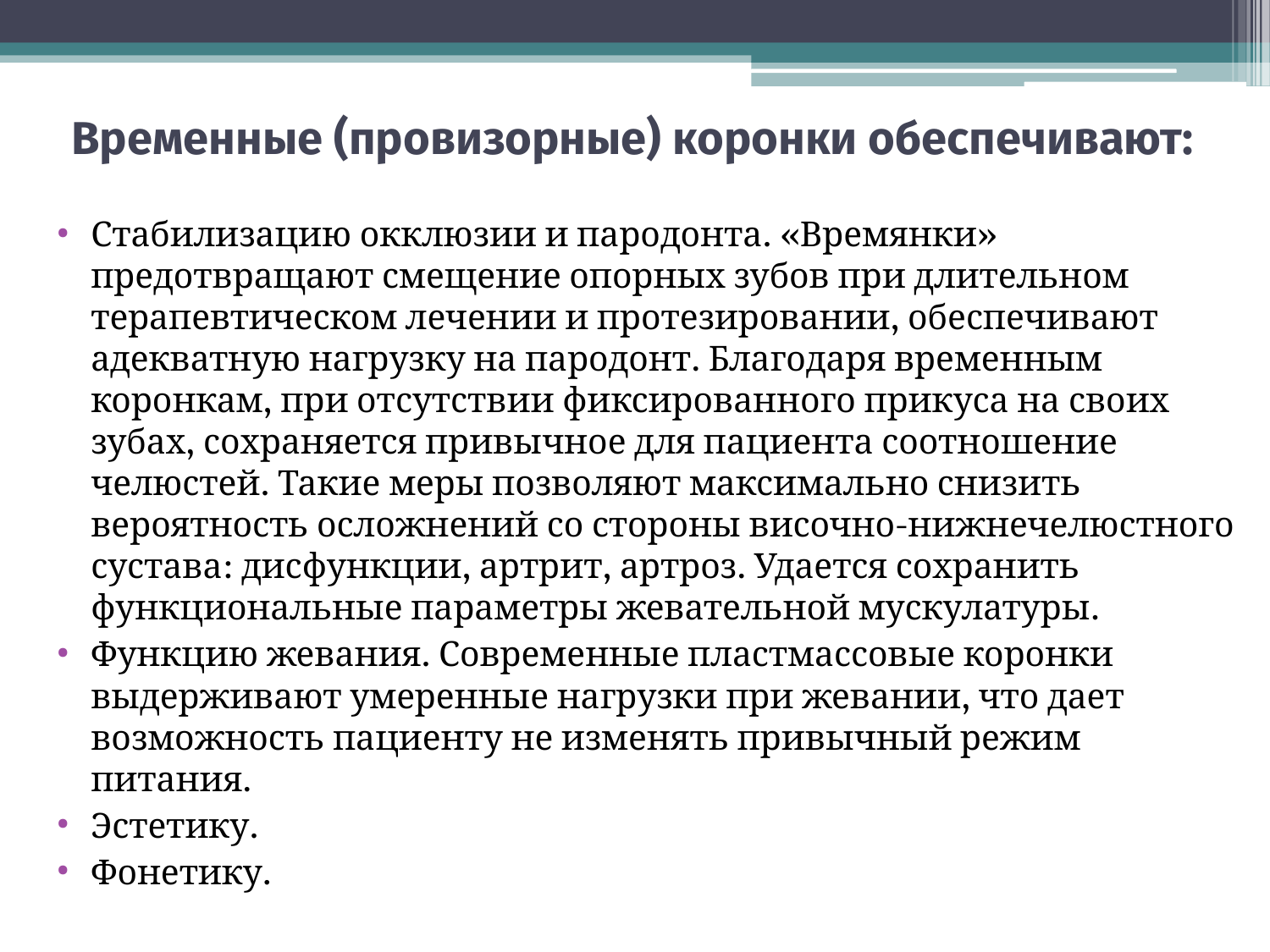

Временные (провизорные) коронки обеспечивают:
Стабилизацию окклюзии и пародонта. «Времянки» предотвращают смещение опорных зубов при длительном терапевтическом лечении и протезировании, обеспечивают адекватную нагрузку на пародонт. Благодаря временным коронкам, при отсутствии фиксированного прикуса на своих зубах, сохраняется привычное для пациента соотношение челюстей. Такие меры позволяют максимально снизить вероятность осложнений со стороны височно-нижнечелюстного сустава: дисфункции, артрит, артроз. Удается сохранить функциональные параметры жевательной мускулатуры.
Функцию жевания. Современные пластмассовые коронки выдерживают умеренные нагрузки при жевании, что дает возможность пациенту не изменять привычный режим питания.
Эстетику.
Фонетику.